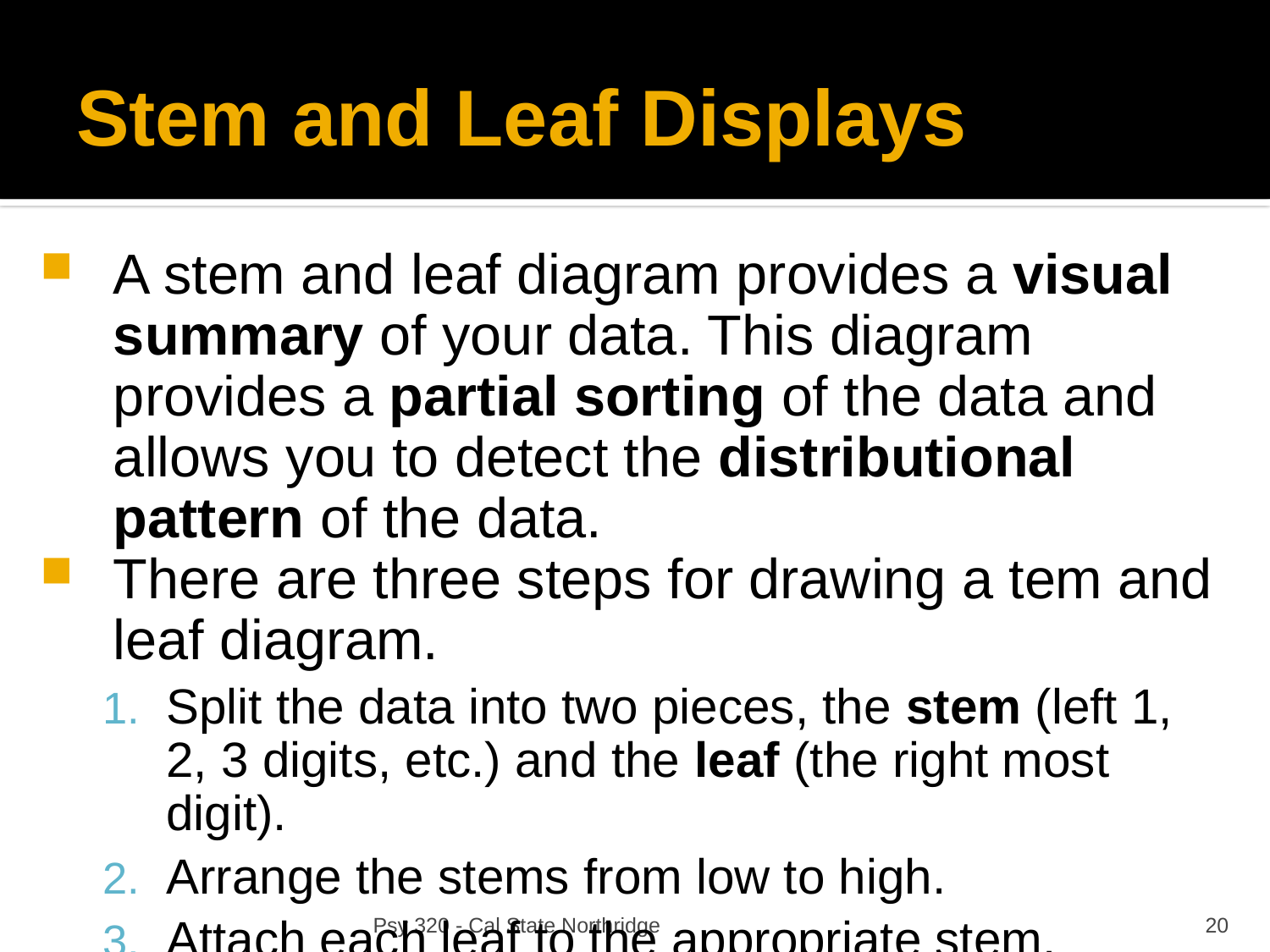

# Stem and Leaf Displays
A stem and leaf diagram provides a visual summary of your data. This diagram provides a partial sorting of the data and allows you to detect the distributional pattern of the data.
There are three steps for drawing a tem and leaf diagram.
Split the data into two pieces, the stem (left 1, 2, 3 digits, etc.) and the leaf (the right most digit).
Arrange the stems from low to high.
Attach each leaf to the appropriate stem.
Psy 320 - Cal State Northridge
20